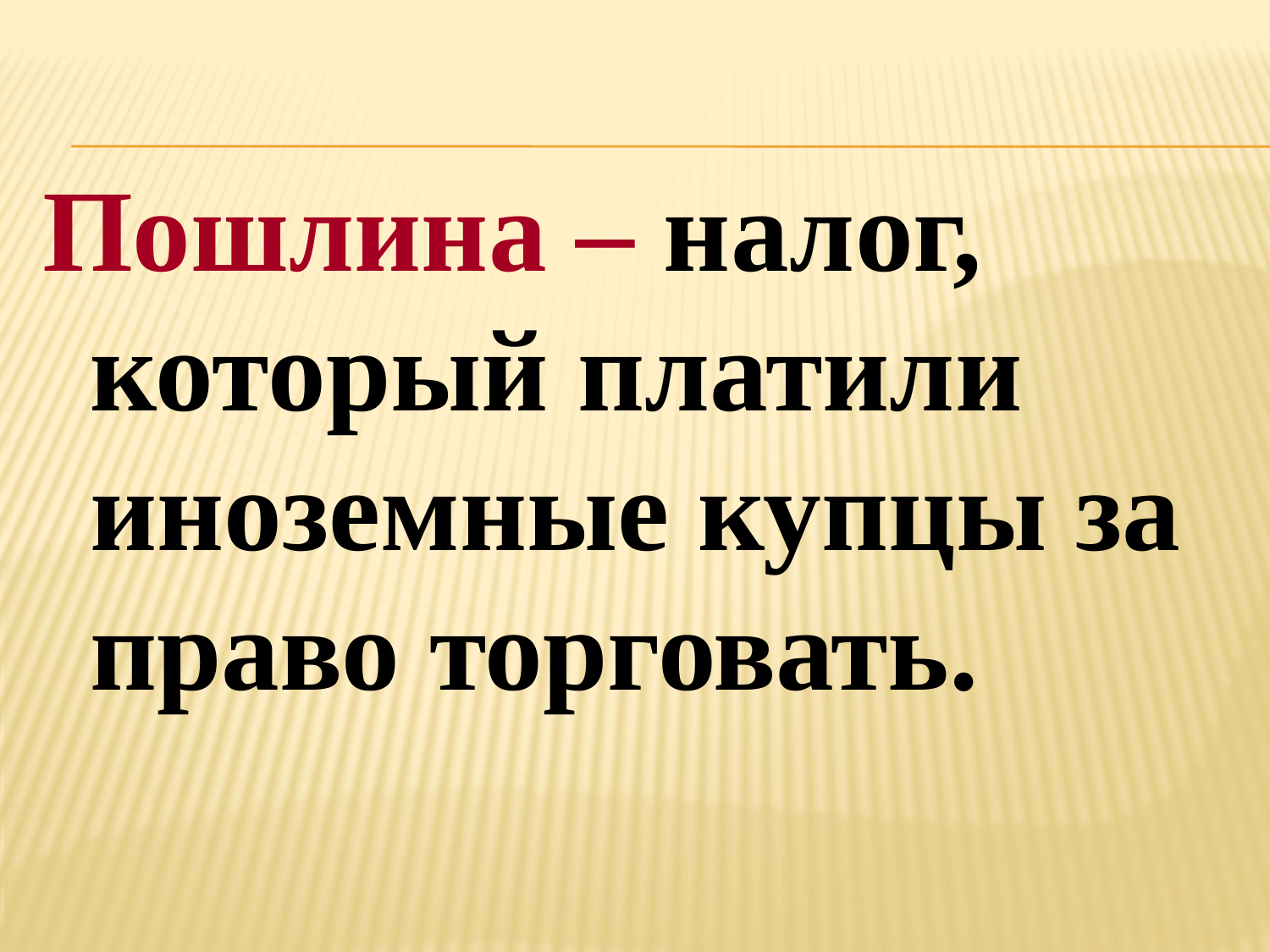

Пошлина – налог, который платили иноземные купцы за право торговать.